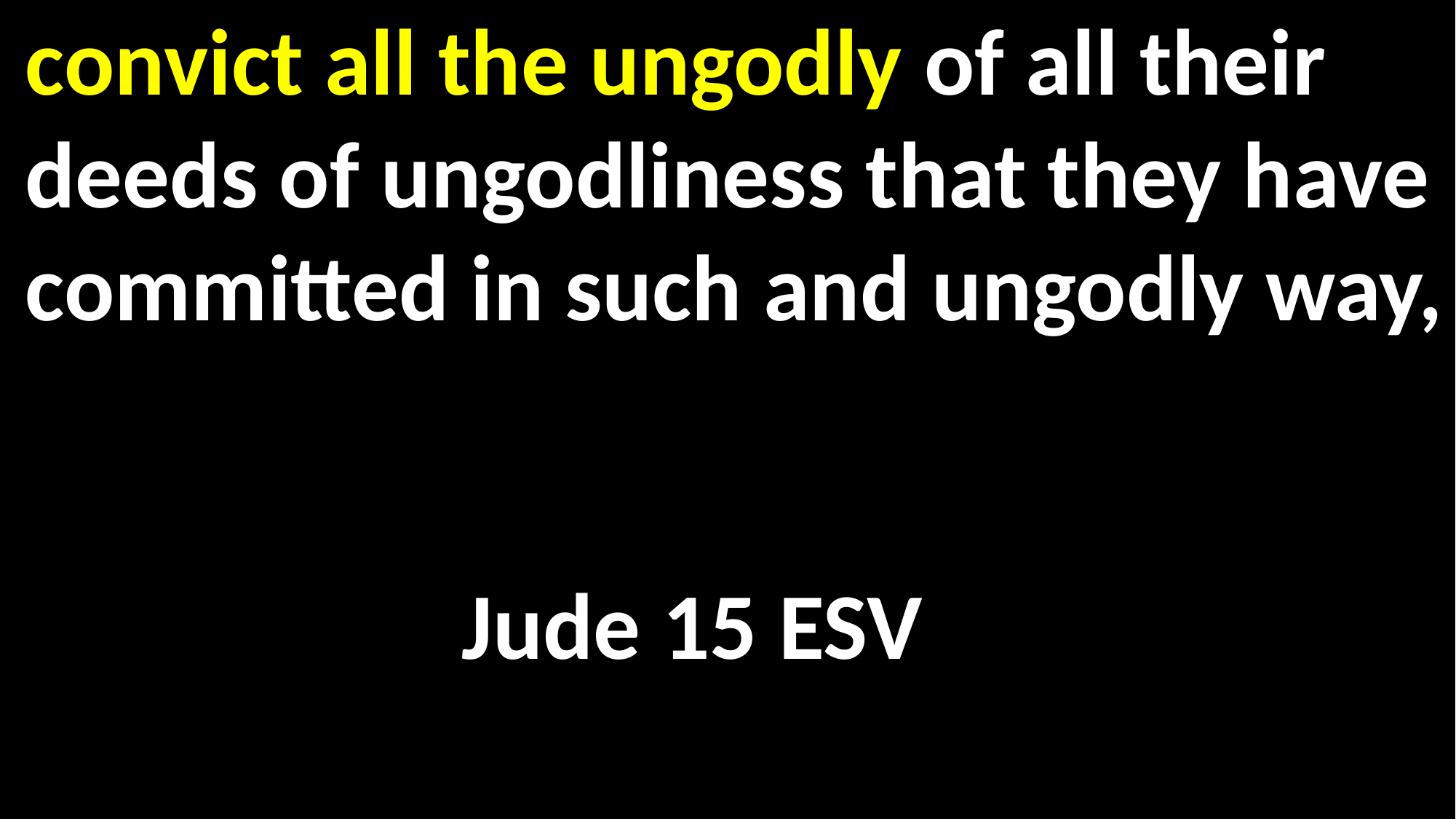

to execute judgment on all and to convict all the ungodly of all their deeds of ungodliness that they have committed in such and ungodly way, 													                    														Jude 15 ESV